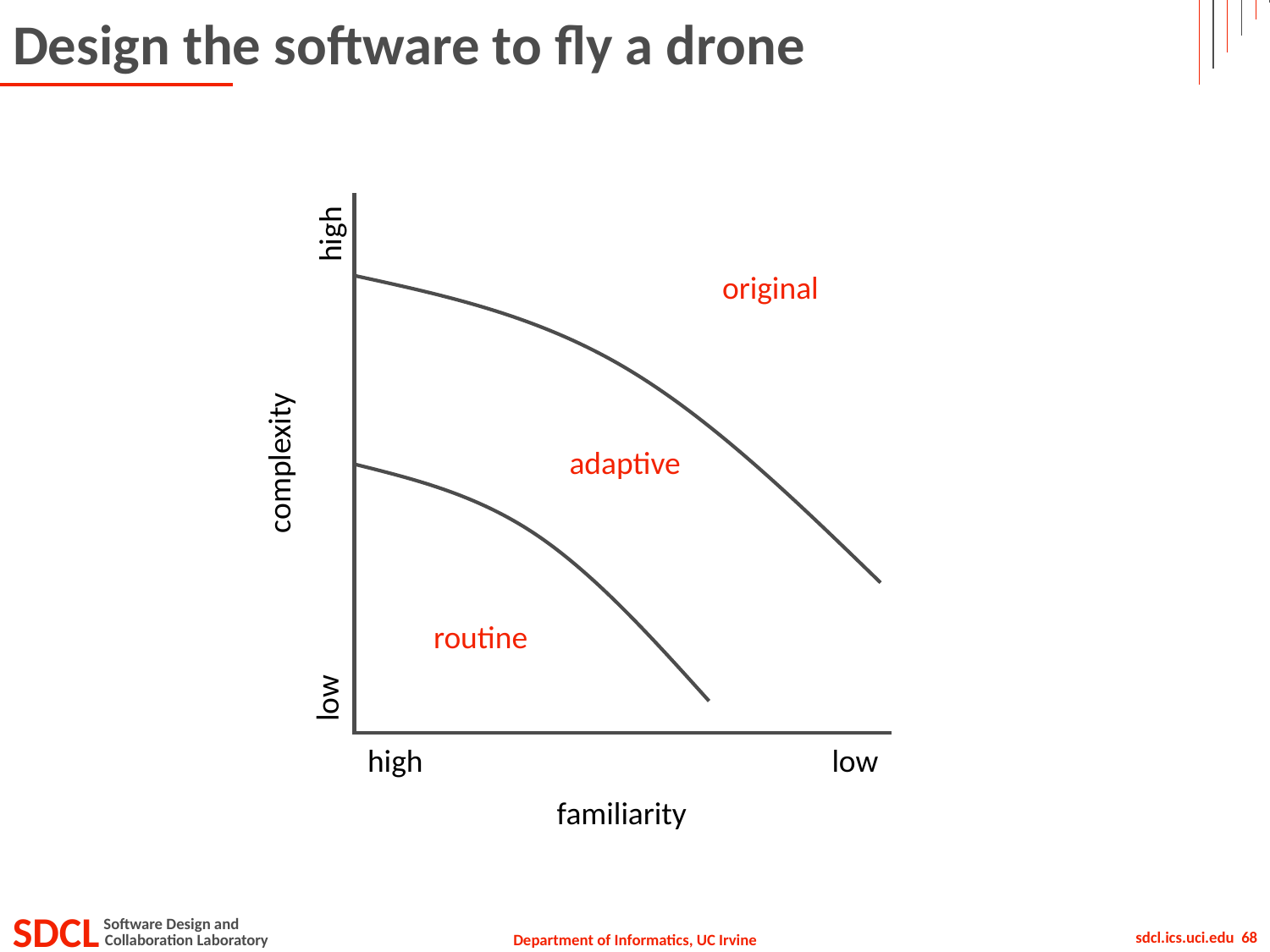

# Design the software to fly a drone
high
original

adaptive
complexity

routine
low
high
low
familiarity